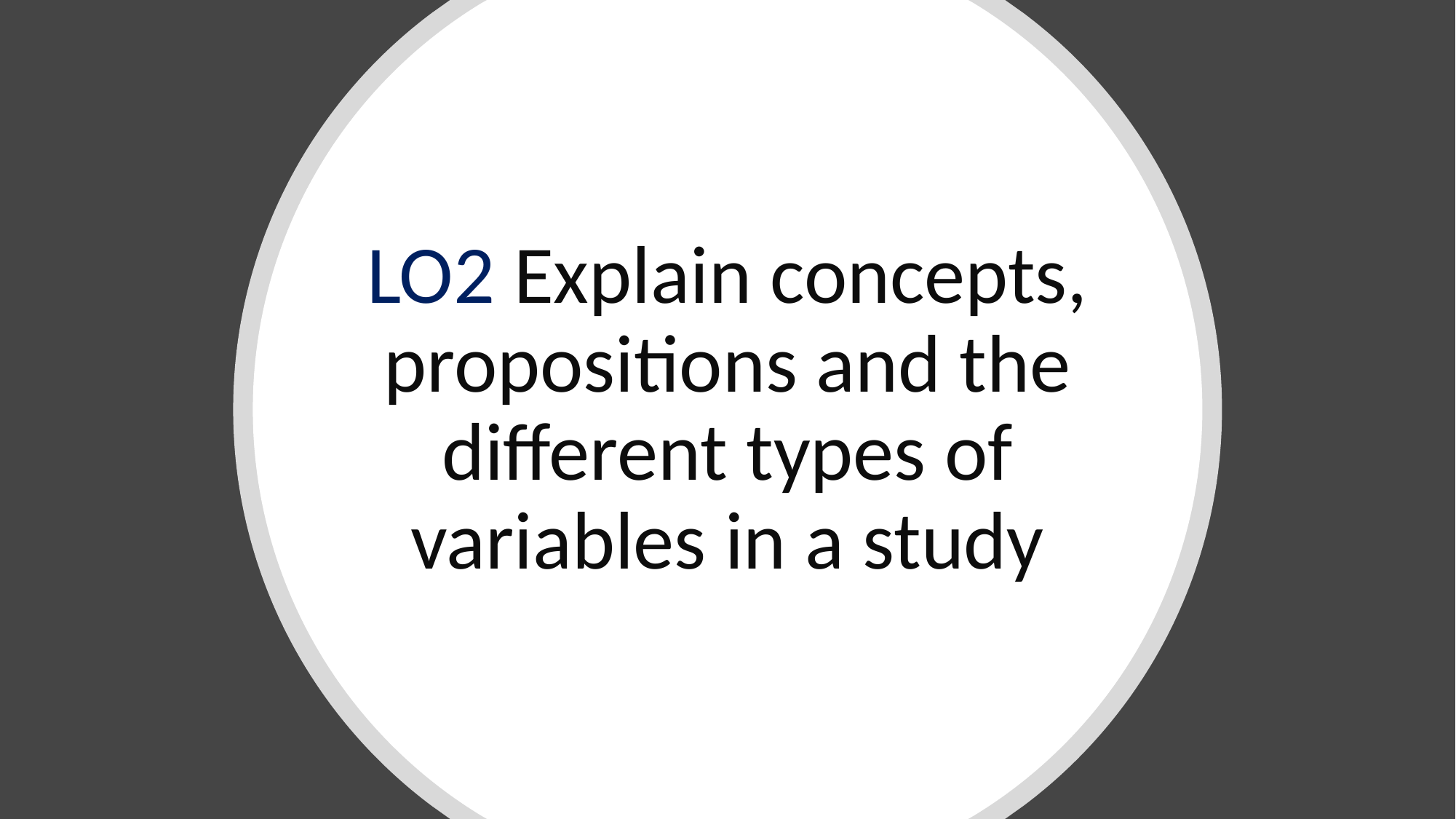

# LO2 Explain concepts, propositions and the different types of variables in a study